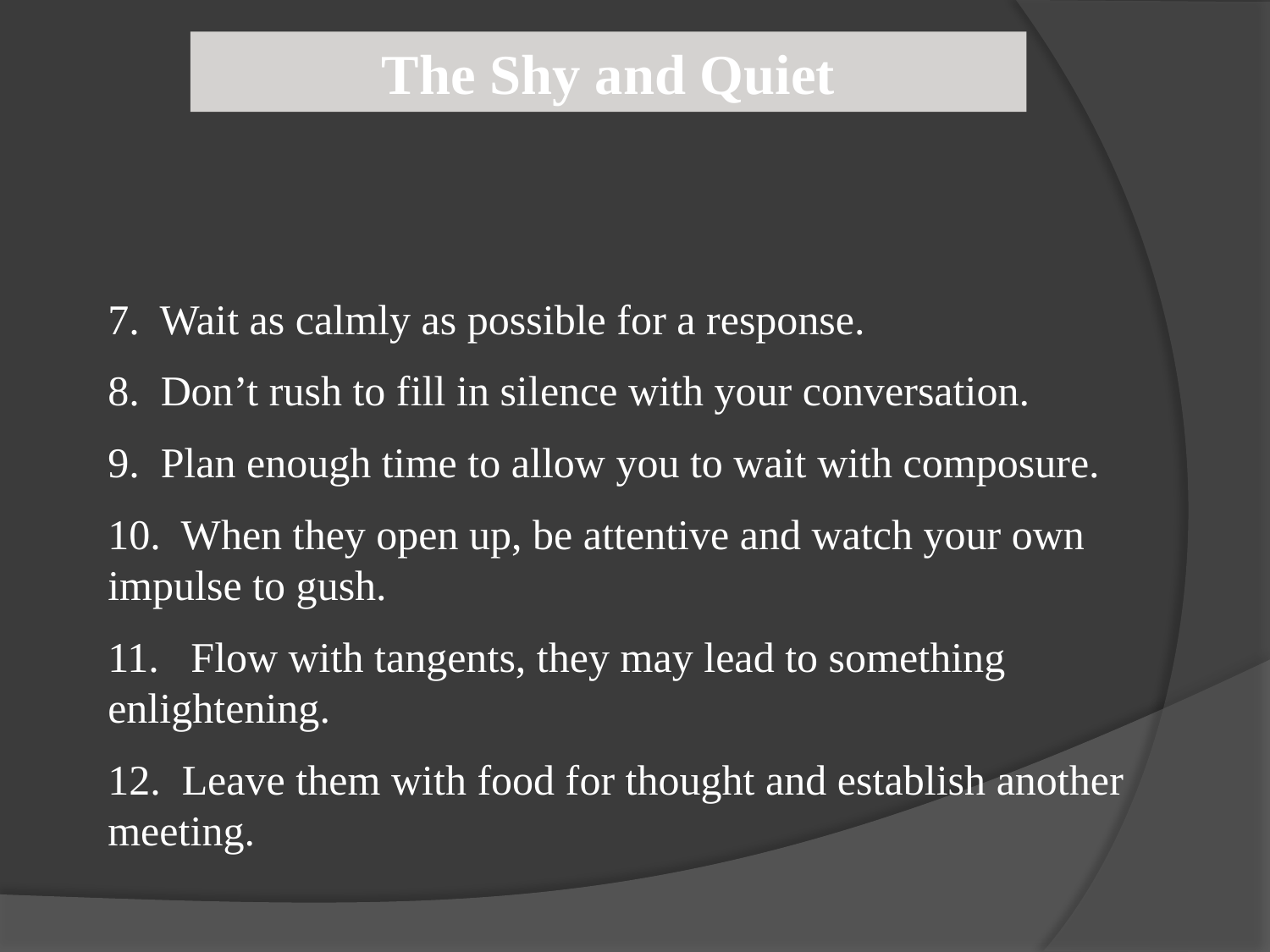

The Shy and Quiet
7.  Wait as calmly as possible for a response.
8.  Don’t rush to fill in silence with your conversation.
9.  Plan enough time to allow you to wait with composure.
10.  When they open up, be attentive and watch your own impulse to gush.
11.   Flow with tangents, they may lead to something enlightening.
12.  Leave them with food for thought and establish another meeting.